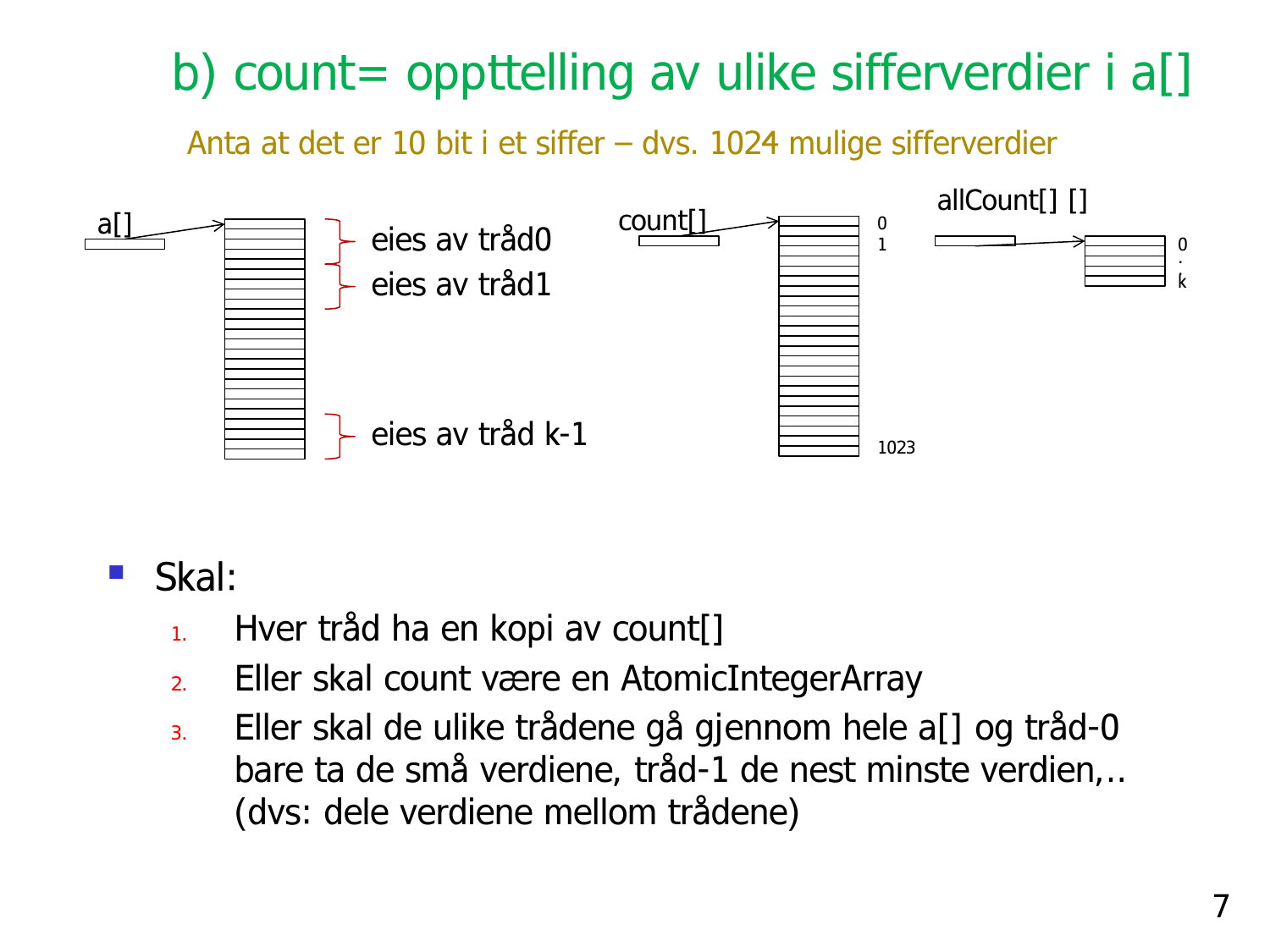

# b) count= oppttelling av ulike sifferverdier i a[]
Anta at det er 10 bit i et siffer – dvs. 1024 mulige sifferverdier
allCount[] []
count[]
a[]
eies av tråd0

eies av tråd1
eies av tråd k-1
0
1

1023

0
.
.
k

Skal:
Hver tråd ha en kopi av count[]
Eller skal count være en AtomicIntegerArray
Eller skal de ulike trådene gå gjennom hele a[] og tråd-0 bare ta de små verdiene, tråd-1 de nest minste verdien,..(dvs: dele verdiene mellom trådene)
7